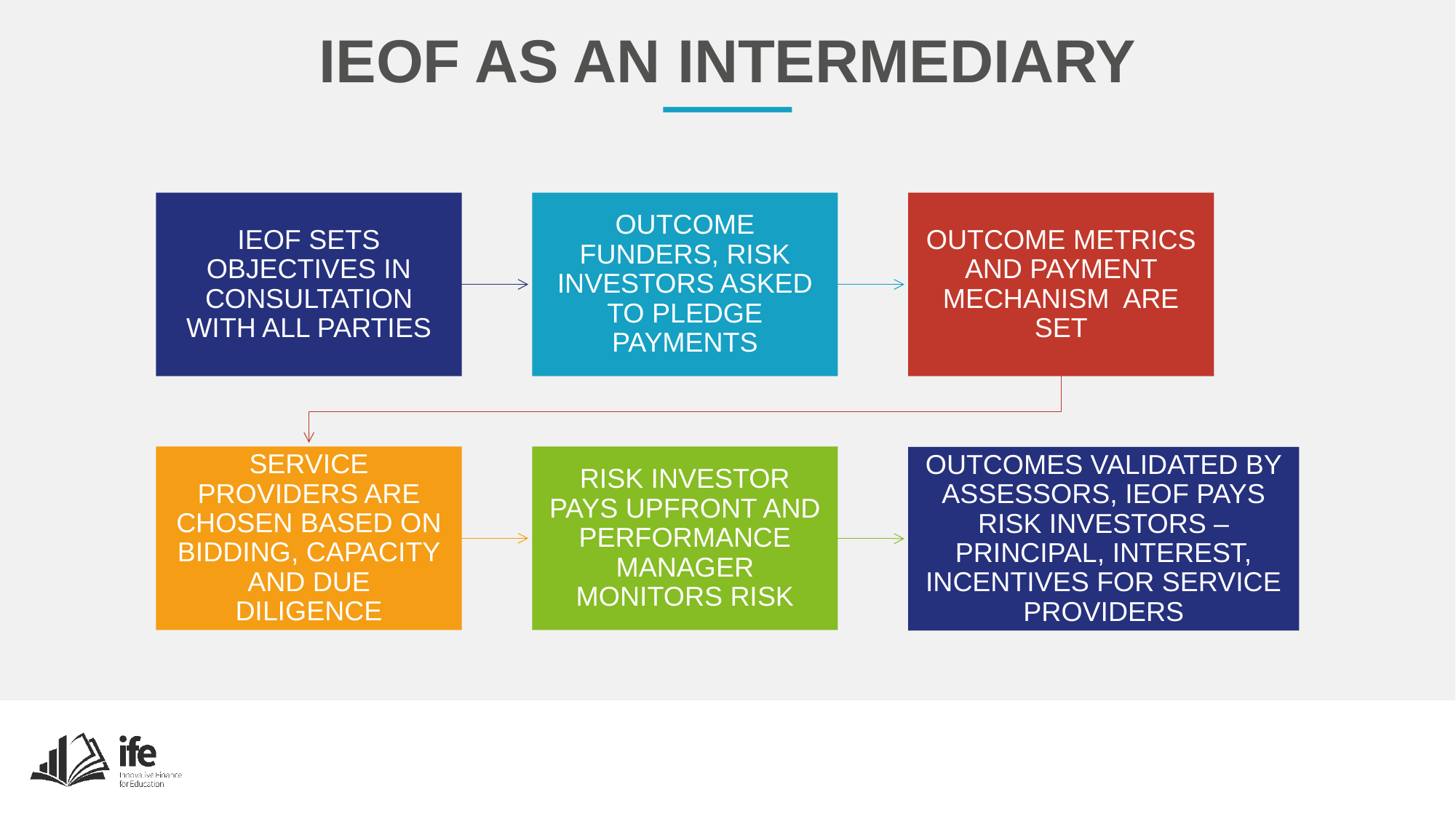

IEOF AS AN INTERMEDIARY

IEOF SETS OBJECTIVES IN CONSULTATION WITH ALL PARTIES

OUTCOME FUNDERS, RISK INVESTORS ASKED TO PLEDGE PAYMENTS

OUTCOME METRICS AND PAYMENT MECHANISM  ARE SET

SERVICE PROVIDERS ARE CHOSEN BASED ON BIDDING, CAPACITY AND DUE DILIGENCE

RISK INVESTOR PAYS UPFRONT AND PERFORMANCE MANAGER MONITORS RISK
OUTCOMES VALIDATED BY ASSESSORS, IEOF PAYS RISK INVESTORS – PRINCIPAL, INTEREST, INCENTIVES FOR SERVICE PROVIDERS